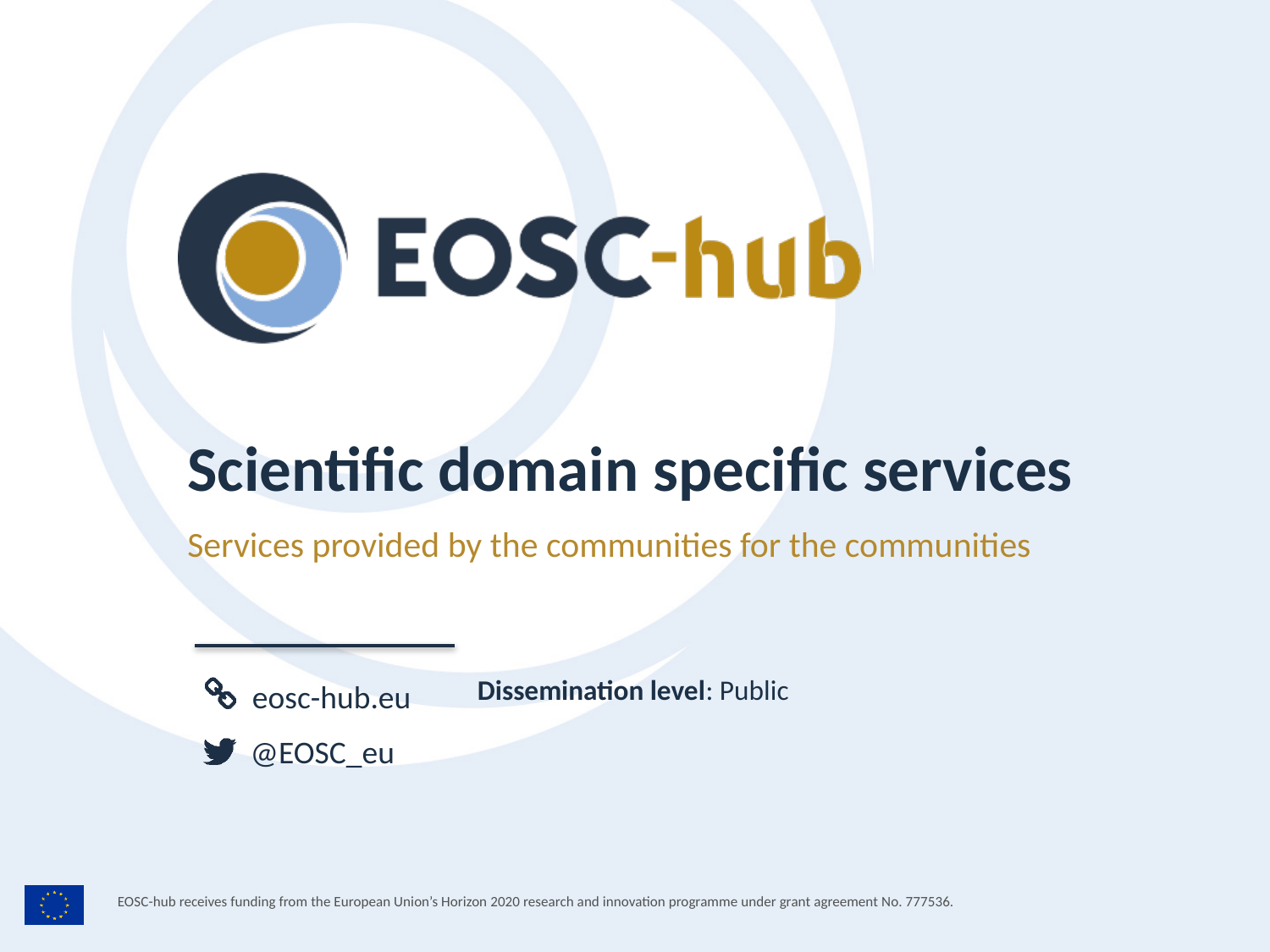

Scientific domain specific services
Services provided by the communities for the communities
Dissemination level: Public